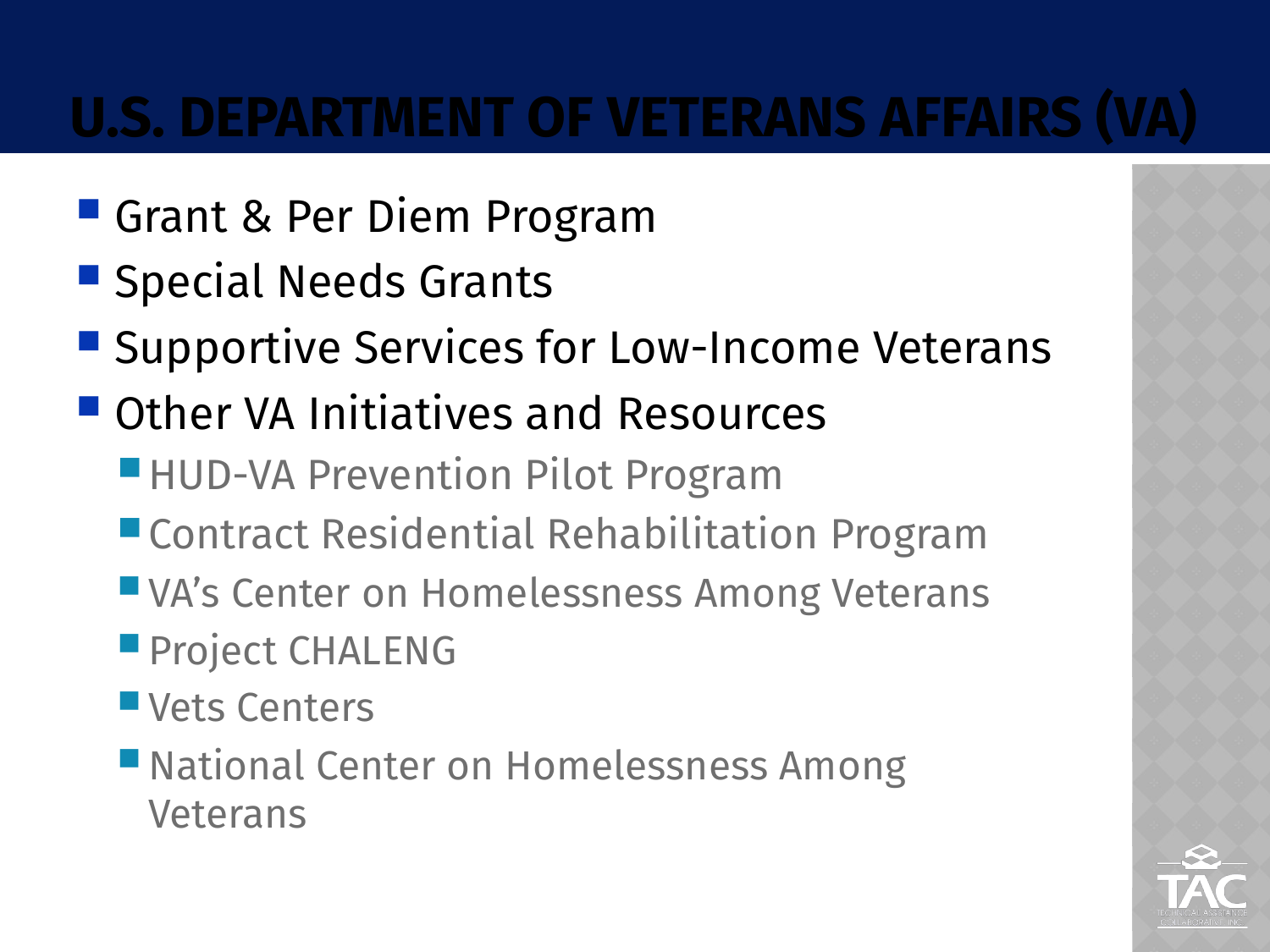

# U.S. Department of Veterans Affairs (VA)
Grant & Per Diem Program
Special Needs Grants
Supportive Services for Low-Income Veterans
Other VA Initiatives and Resources
HUD-VA Prevention Pilot Program
Contract Residential Rehabilitation Program
VA’s Center on Homelessness Among Veterans
Project CHALENG
Vets Centers
National Center on Homelessness Among Veterans